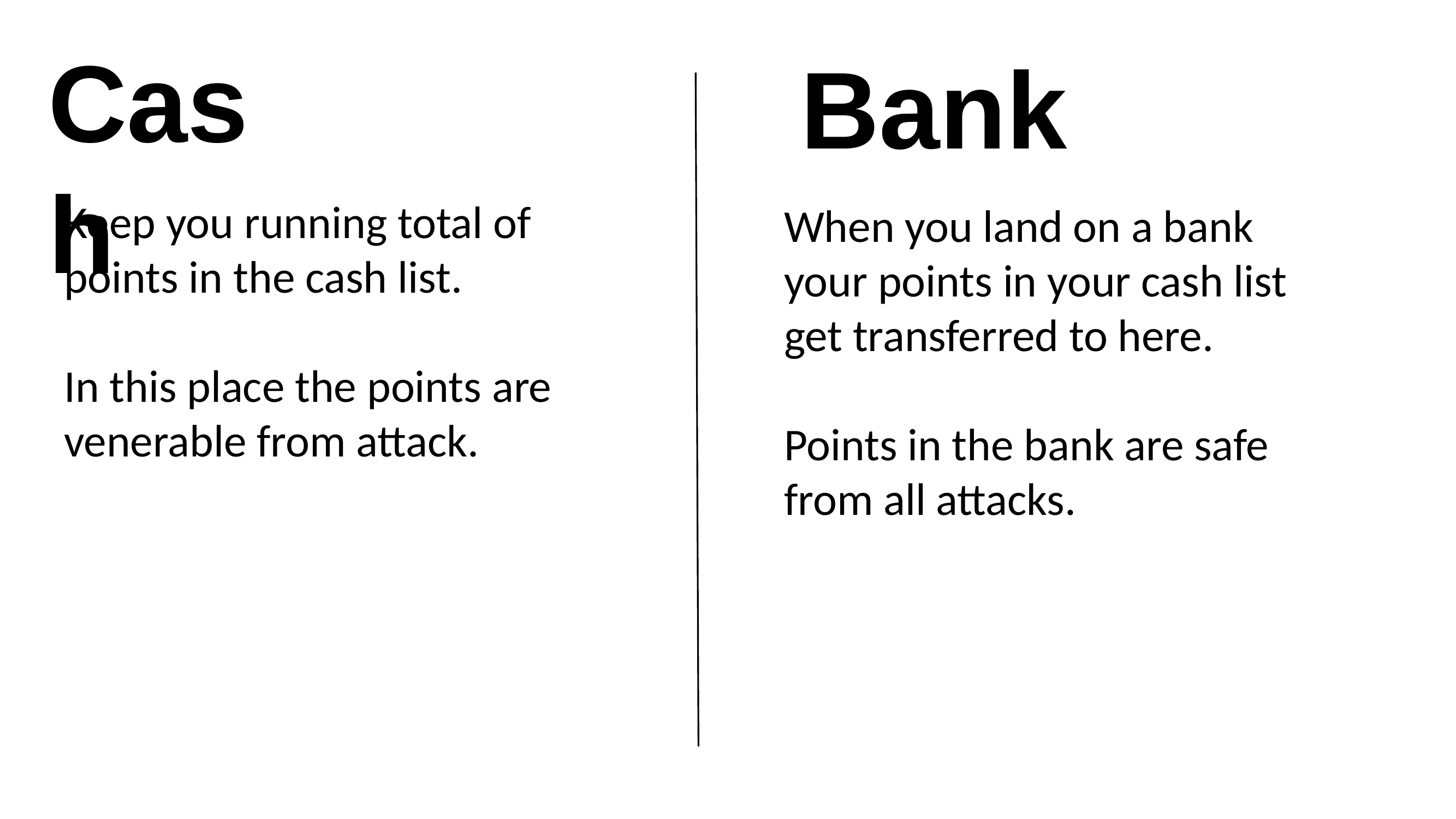

Cash
Bank
Keep you running total of points in the cash list.

In this place the points are venerable from attack.
When you land on a bank your points in your cash list get transferred to here.

Points in the bank are safe from all attacks.